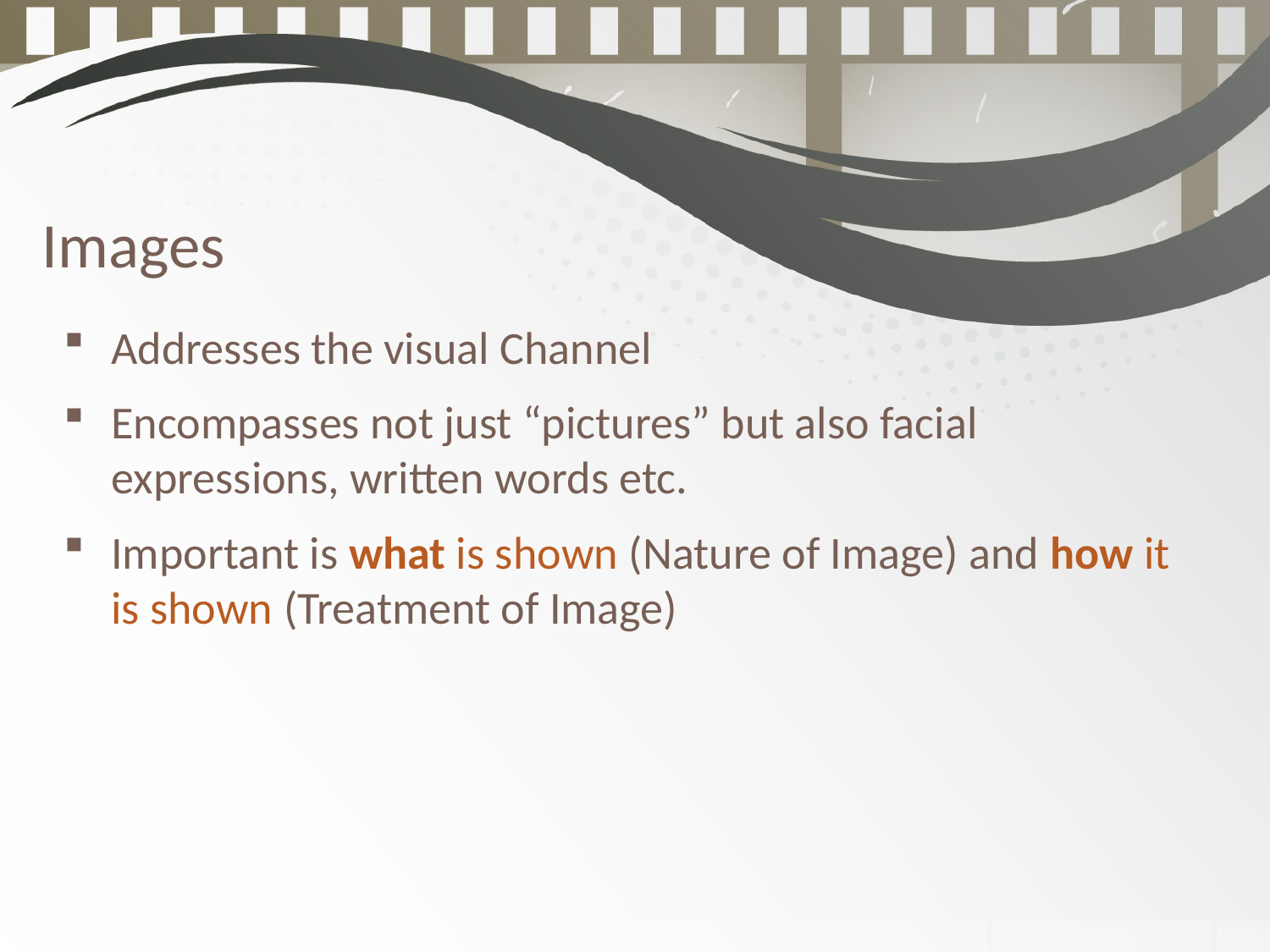

Images
Addresses the visual Channel
Encompasses not just “pictures” but also facial expressions, written words etc.
Important is what is shown (Nature of Image) and how it is shown (Treatment of Image)